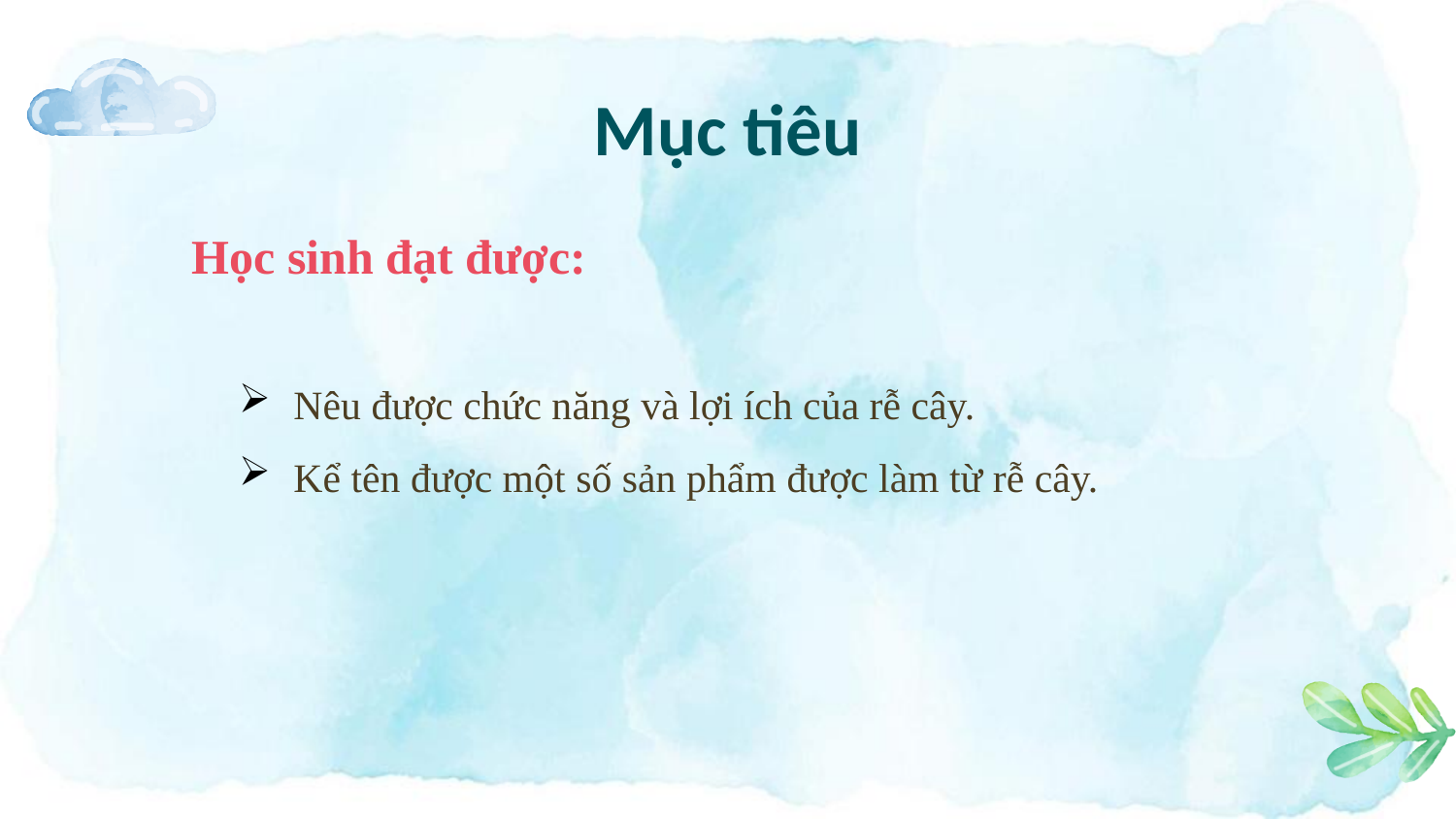

# Mục tiêu
Học sinh đạt được:
Nêu được chức năng và lợi ích của rễ cây.
Kể tên được một số sản phẩm được làm từ rễ cây.